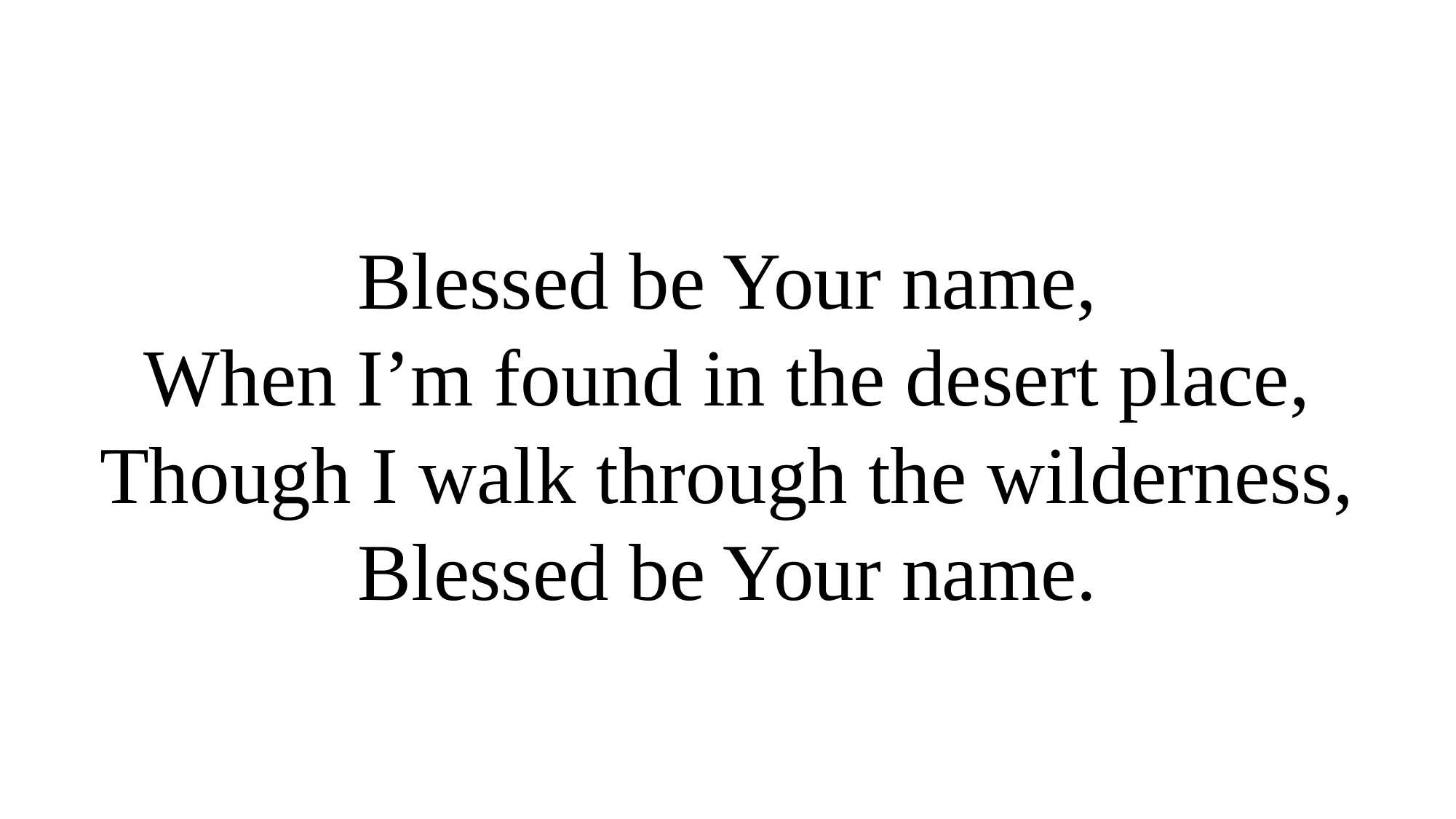

Blessed be Your name,
When I’m found in the desert place,
Though I walk through the wilderness,
Blessed be Your name.